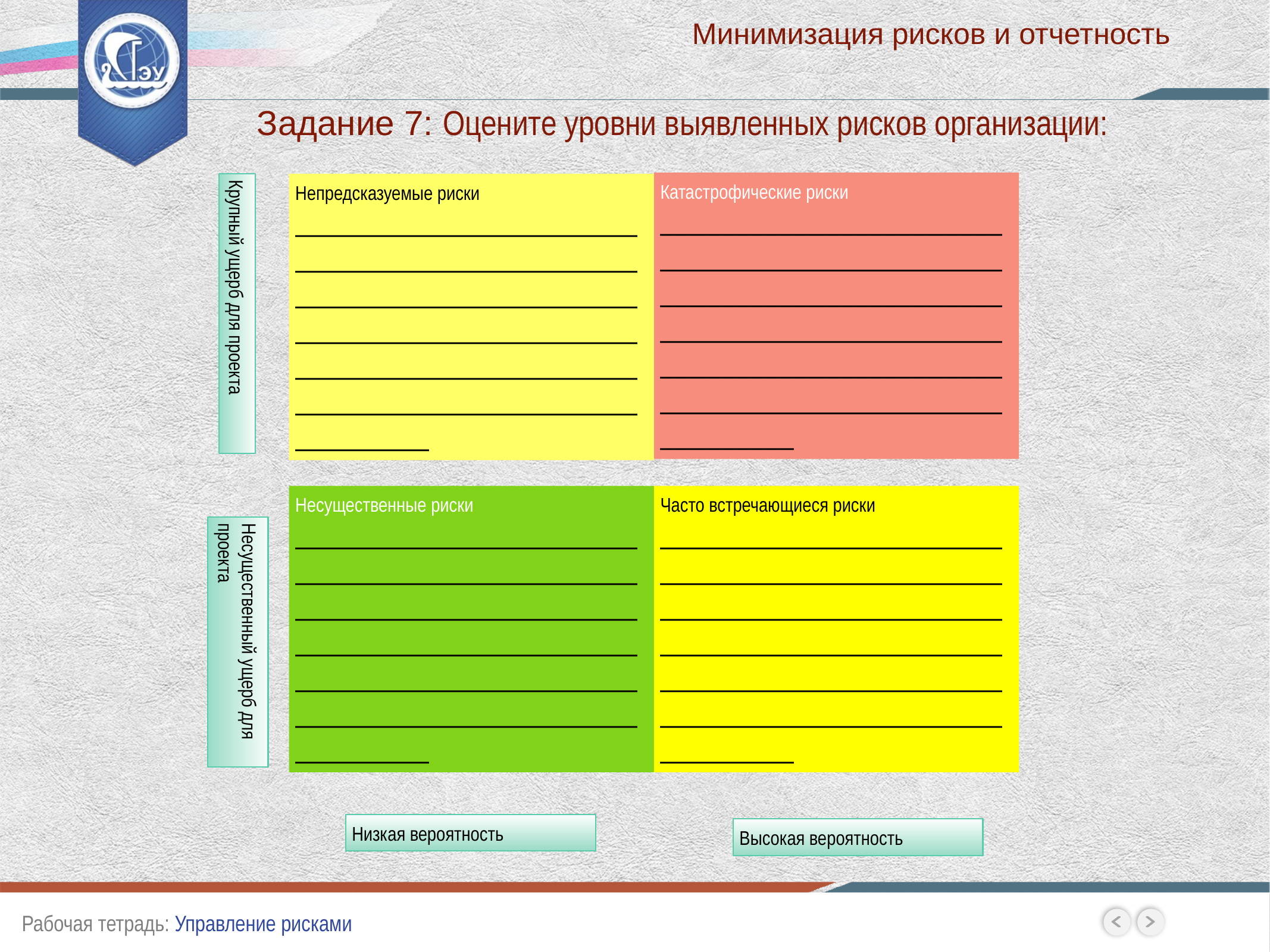

Минимизация рисков и отчетность
Задание 7: Оцените уровни выявленных рисков организации:
Катастрофические риски
___________________________________________________________________________________________________________________________________________________
Непредсказуемые риски ___________________________________________________________________________________________________________________________________________________
Крупный ущерб для проекта
Несущественные риски
___________________________________________________________________________________________________________________________________________________
Часто встречающиеся риски
___________________________________________________________________________________________________________________________________________________
Несущественный ущерб для  проекта
Низкая вероятность
Высокая вероятность
Рабочая тетрадь: Управление рисками